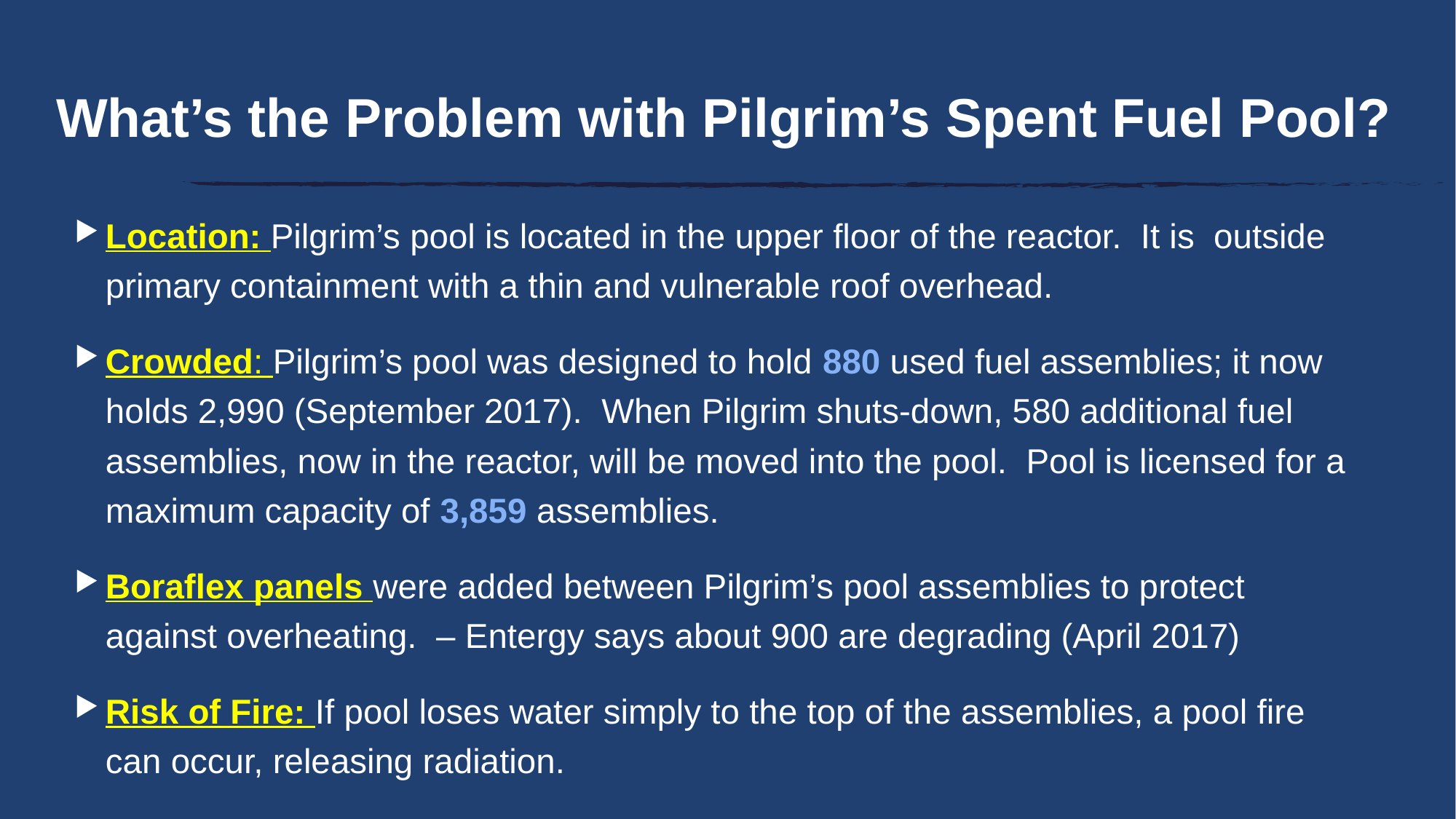

# What’s the Problem with Pilgrim’s Spent Fuel Pool?
Location: Pilgrim’s pool is located in the upper floor of the reactor.  It is  outside primary containment with a thin and vulnerable roof overhead.
Crowded: Pilgrim’s pool was designed to hold 880 used fuel assemblies; it now holds 2,990 (September 2017).  When Pilgrim shuts-down, 580 additional fuel assemblies, now in the reactor, will be moved into the pool.  Pool is licensed for a maximum capacity of 3,859 assemblies.
Boraflex panels were added between Pilgrim’s pool assemblies to protect against overheating.  – Entergy says about 900 are degrading (April 2017)
Risk of Fire: If pool loses water simply to the top of the assemblies, a pool fire can occur, releasing radiation.